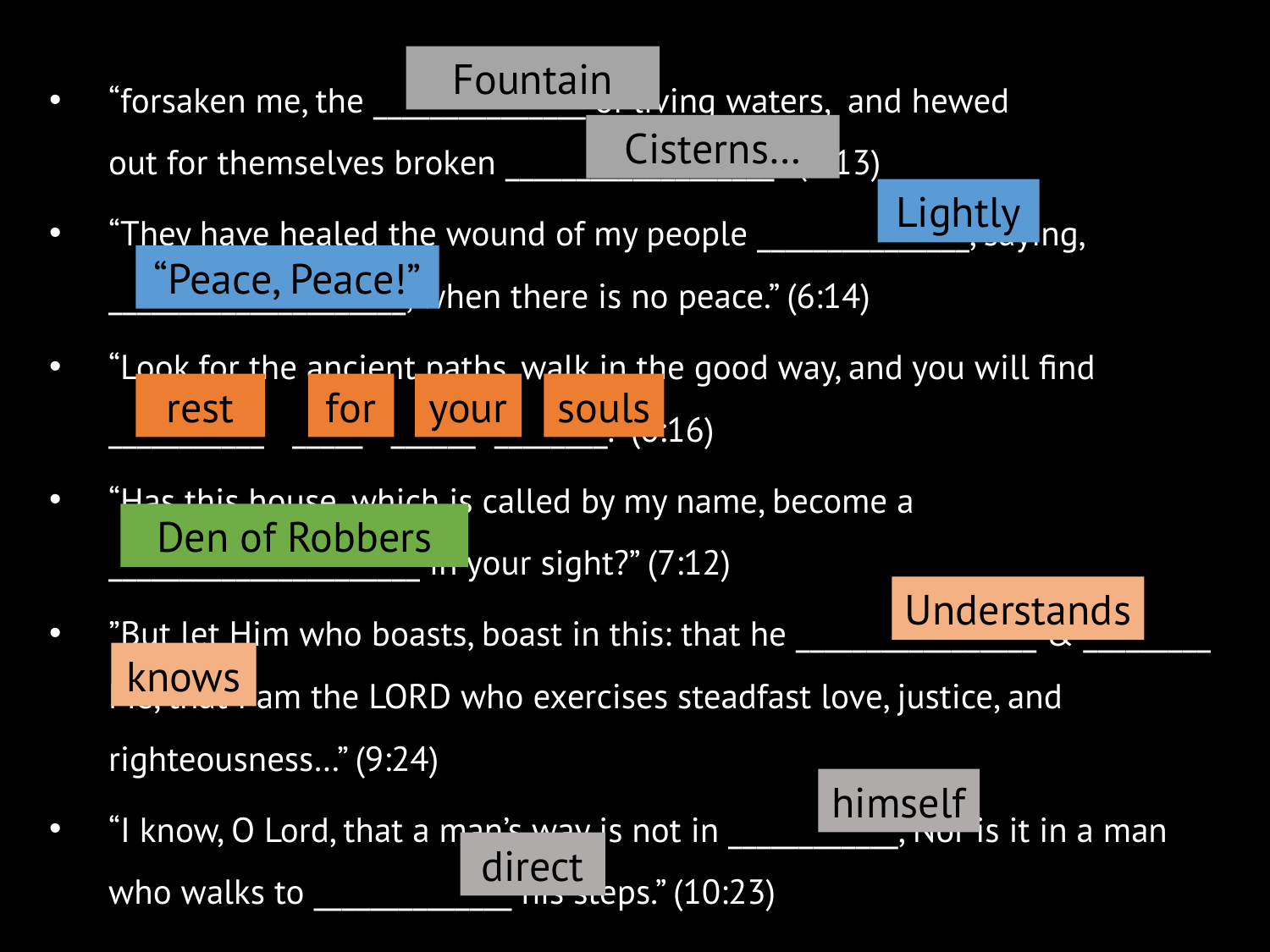

Fountain
“forsaken me, the _______________ of living waters,  and hewed                    out for themselves broken ___________________.” (2:13)
“They have healed the wound of my people _______________, saying, _____________________, when there is no peace.” (6:14)
“Look for the ancient paths, walk in the good way, and you will find ___________   _____   ______  ________.” (6:16)
“Has this house, which is called by my name, become a ______________________ in your sight?” (7:12)
”But let Him who boasts, boast in this: that he _________________ & _________ Me, that I am the LORD who exercises steadfast love, justice, and righteousness…” (9:24)
“I know, O Lord, that a man’s way is not in ____________, Nor is it in a man who walks to ______________ his steps.” (10:23)
Cisterns…
Lightly
“Peace, Peace!”
your
souls
for
rest
Den of Robbers
Understands
knows
himself
direct